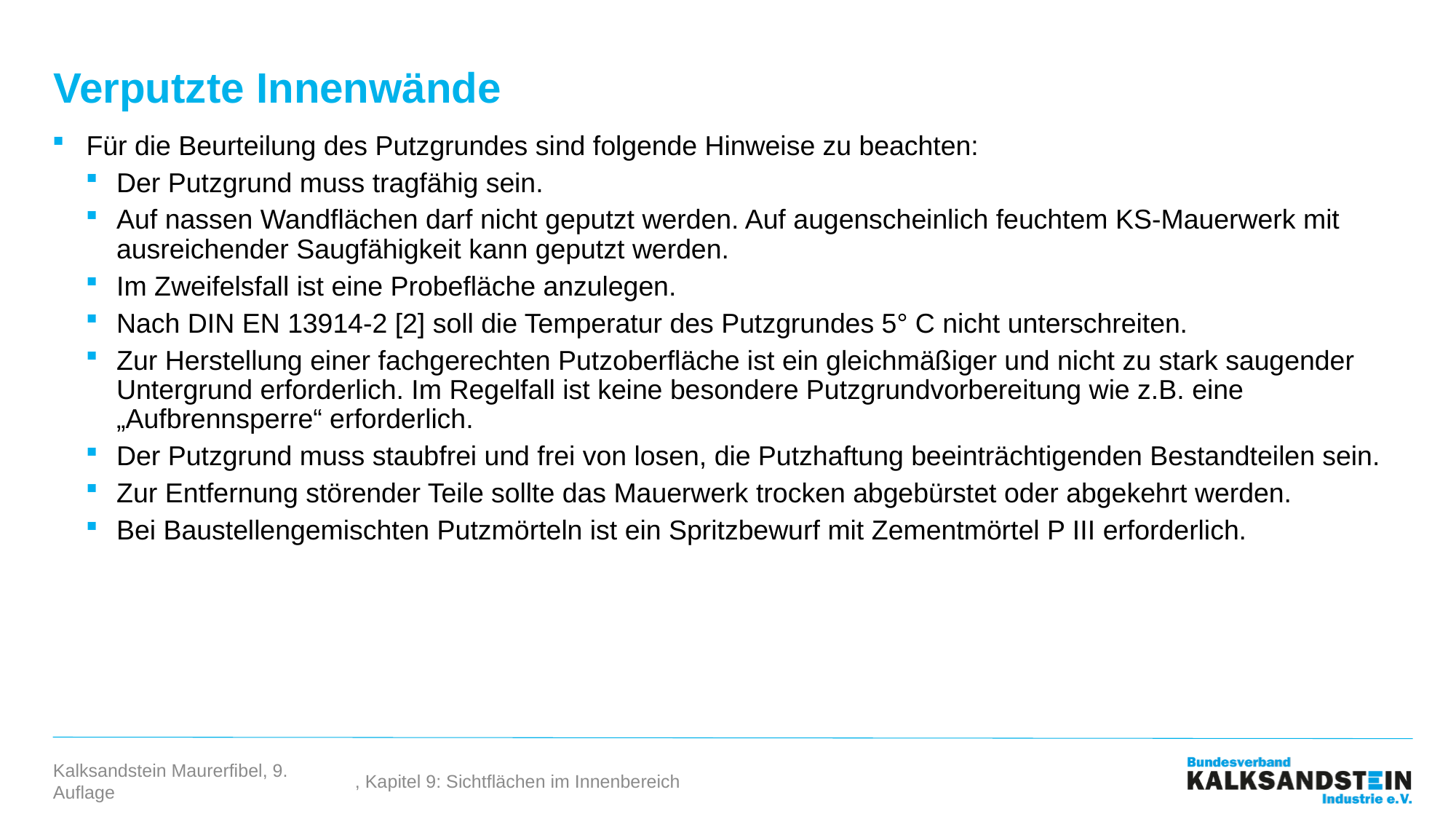

# Verputzte Innenwände
Für die Beurteilung des Putzgrundes sind folgende Hinweise zu beachten:
Der Putzgrund muss tragfähig sein.
Auf nassen Wandflächen darf nicht geputzt werden. Auf augenscheinlich feuchtem KS-Mauerwerk mit ausreichender Saugfähigkeit kann geputzt werden.
Im Zweifelsfall ist eine Probefläche anzulegen.
Nach DIN EN 13914-2 [2] soll die Temperatur des Putzgrundes 5° C nicht unterschreiten.
Zur Herstellung einer fachgerechten Putzoberfläche ist ein gleichmäßiger und nicht zu stark saugender Untergrund erforderlich. Im Regelfall ist keine besondere Putzgrundvorbereitung wie z.B. eine „Aufbrennsperre“ erforderlich.
Der Putzgrund muss staubfrei und frei von losen, die Putzhaftung beeinträchtigenden Bestandteilen sein.
Zur Entfernung störender Teile sollte das Mauerwerk trocken abgebürstet oder abgekehrt werden.
Bei Baustellengemischten Putzmörteln ist ein Spritzbewurf mit Zementmörtel P III erforderlich.

, Kapitel 9: Sichtflächen im Innenbereich